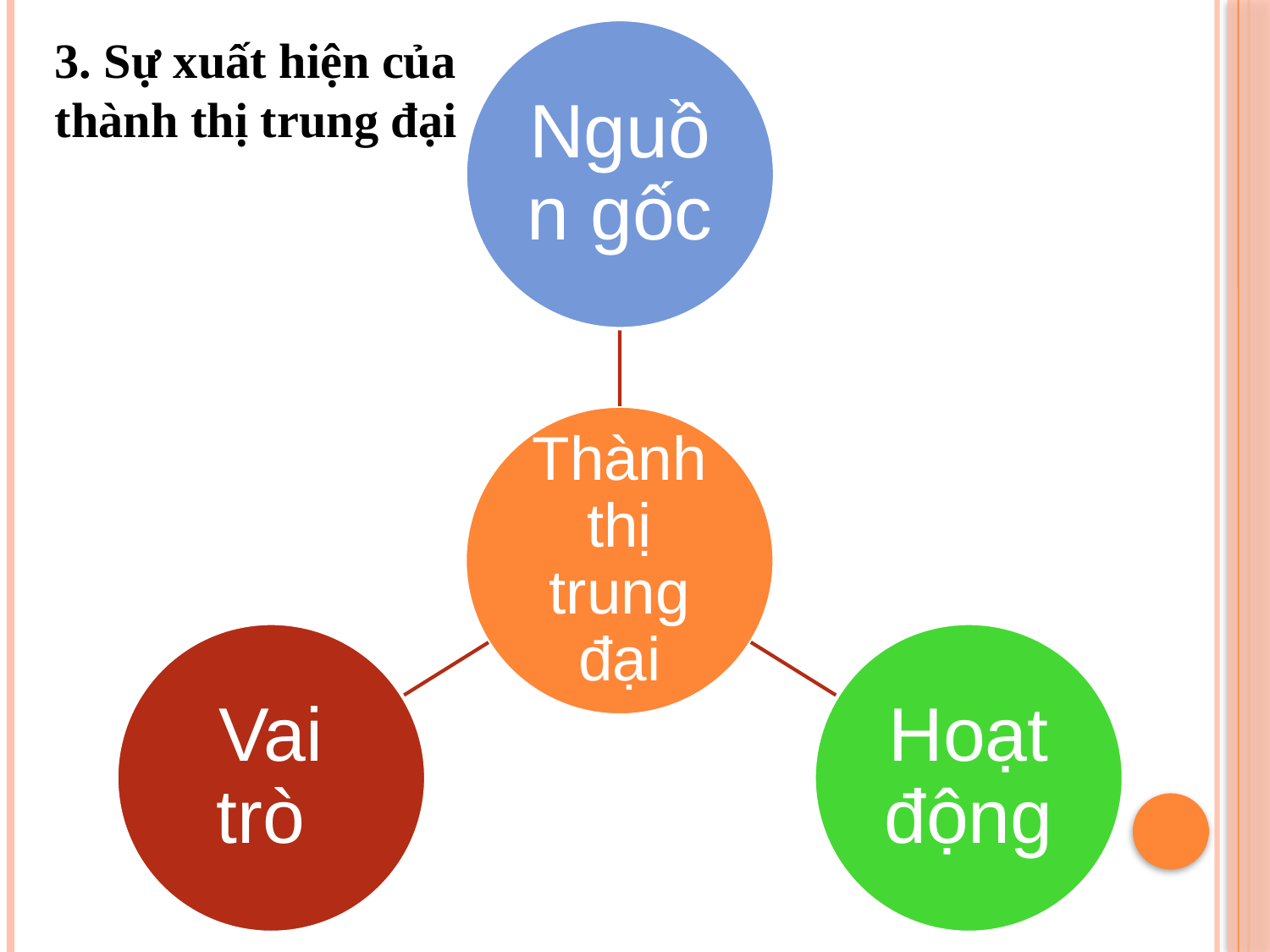

Thành thị trung đại

Nguồn gốc

Hoạt động

Vai trò
3. Sự xuất hiện của thành thị trung đại